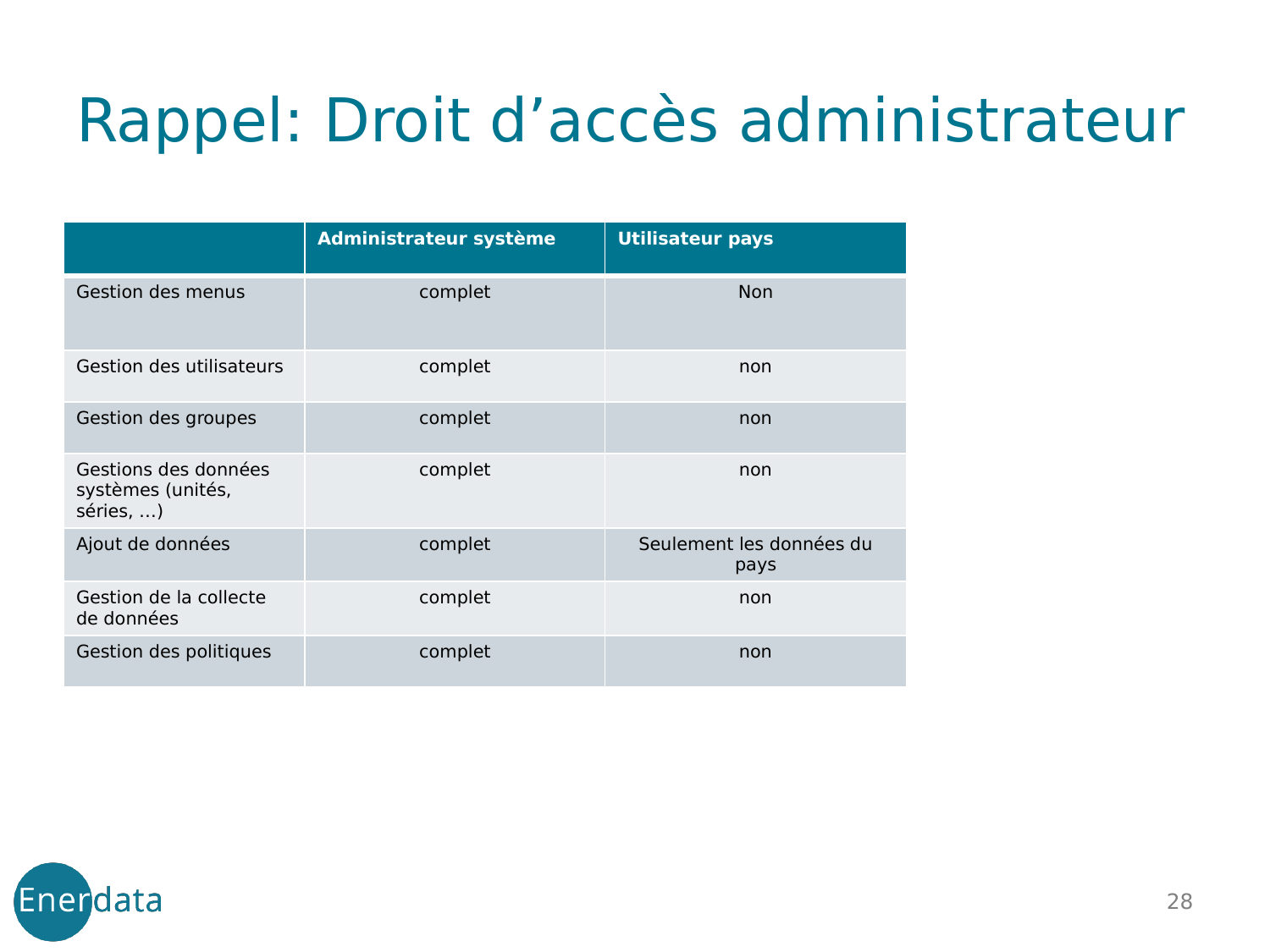

# Rappel: Droit d’accès administrateur
|  | Administrateur système | Utilisateur pays |
| --- | --- | --- |
| Gestion des menus | complet | Non |
| Gestion des utilisateurs | complet | non |
| Gestion des groupes | complet | non |
| Gestions des données systèmes (unités, séries, …) | complet | non |
| Ajout de données | complet | Seulement les données du pays |
| Gestion de la collecte de données | complet | non |
| Gestion des politiques | complet | non |
28